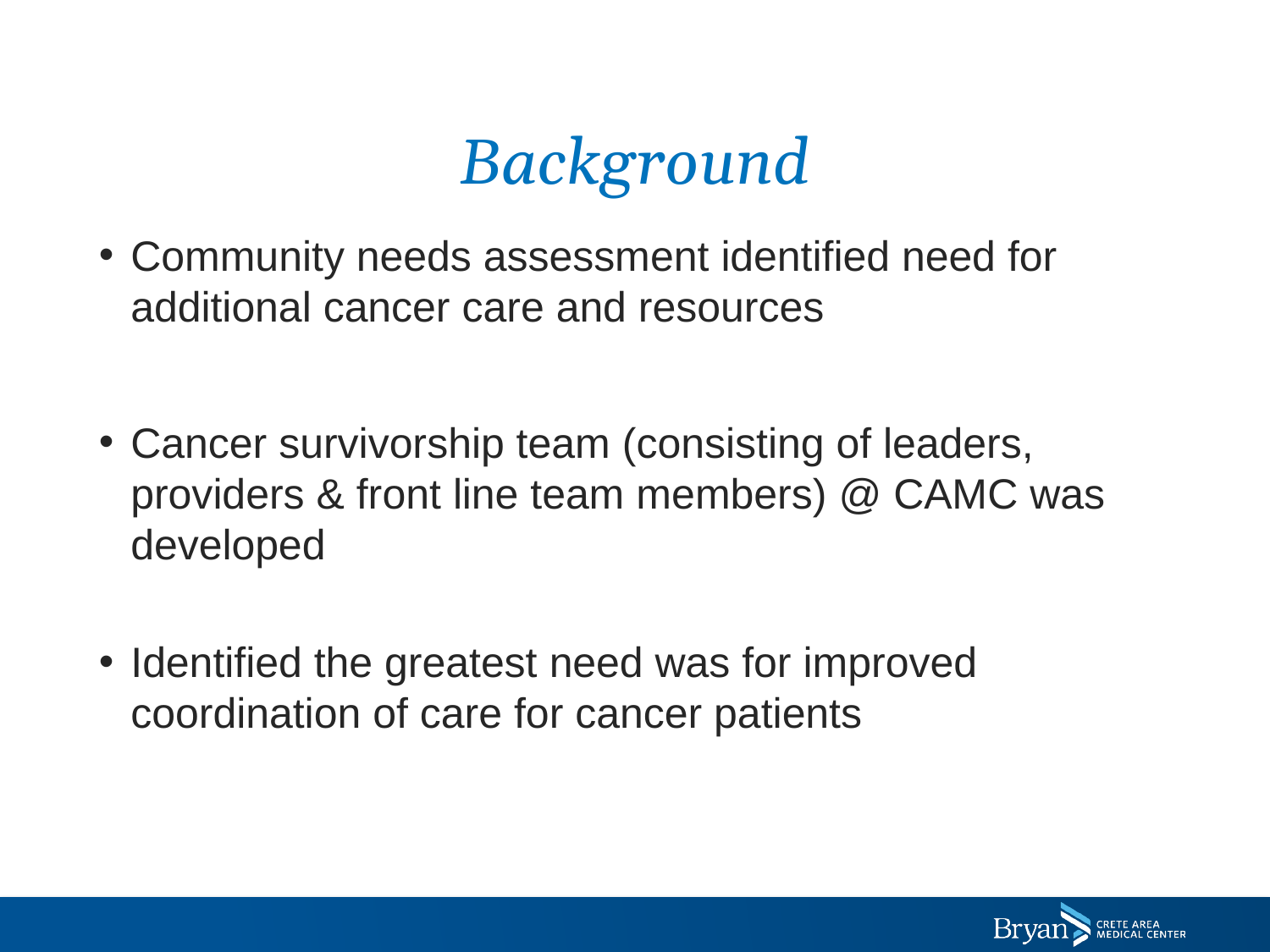

# Background
Community needs assessment identified need for additional cancer care and resources

Cancer survivorship team (consisting of leaders, providers & front line team members) @ CAMC was developed

Identified the greatest need was for improved coordination of care for cancer patients